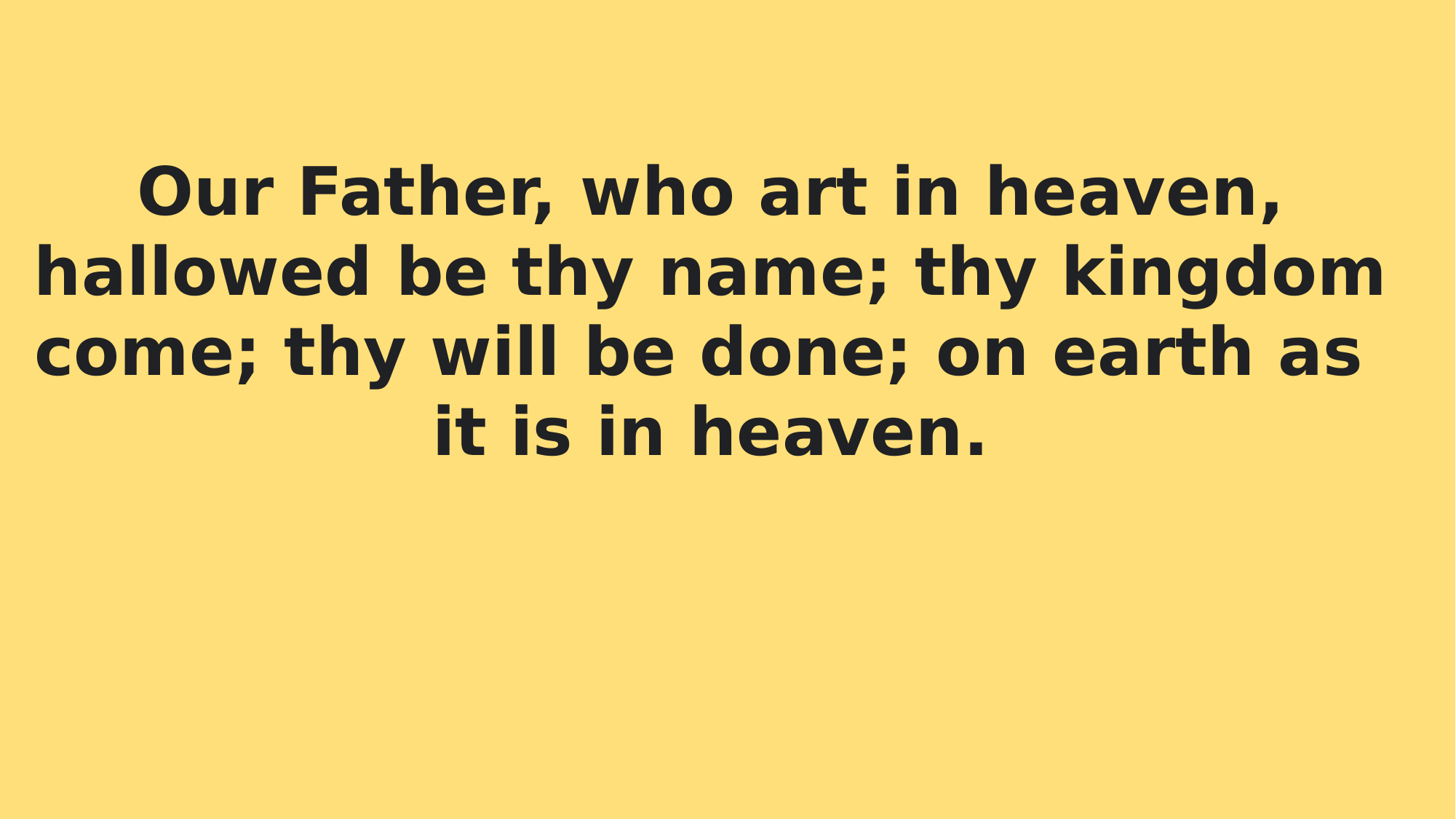

Our Father, who art in heaven, hallowed be thy name; thy kingdom come; thy will be done; on earth as
it is in heaven.